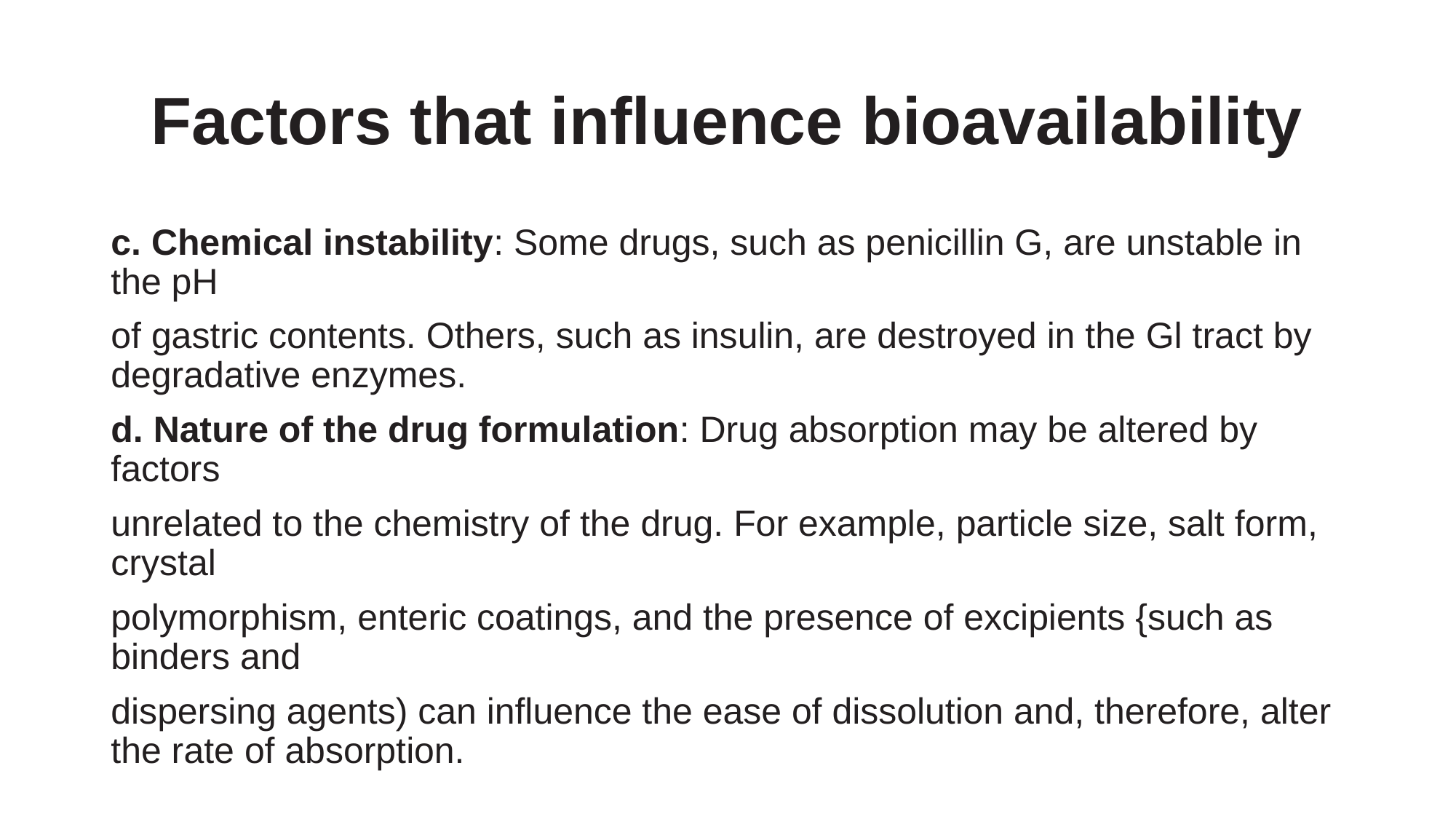

# Factors that influence bioavailability
c. Chemical instability: Some drugs, such as penicillin G, are unstable in the pH
of gastric contents. Others, such as insulin, are destroyed in the Gl tract by degradative enzymes.
d. Nature of the drug formulation: Drug absorption may be altered by factors
unrelated to the chemistry of the drug. For example, particle size, salt form, crystal
polymorphism, enteric coatings, and the presence of excipients {such as binders and
dispersing agents) can influence the ease of dissolution and, therefore, alter the rate of absorption.